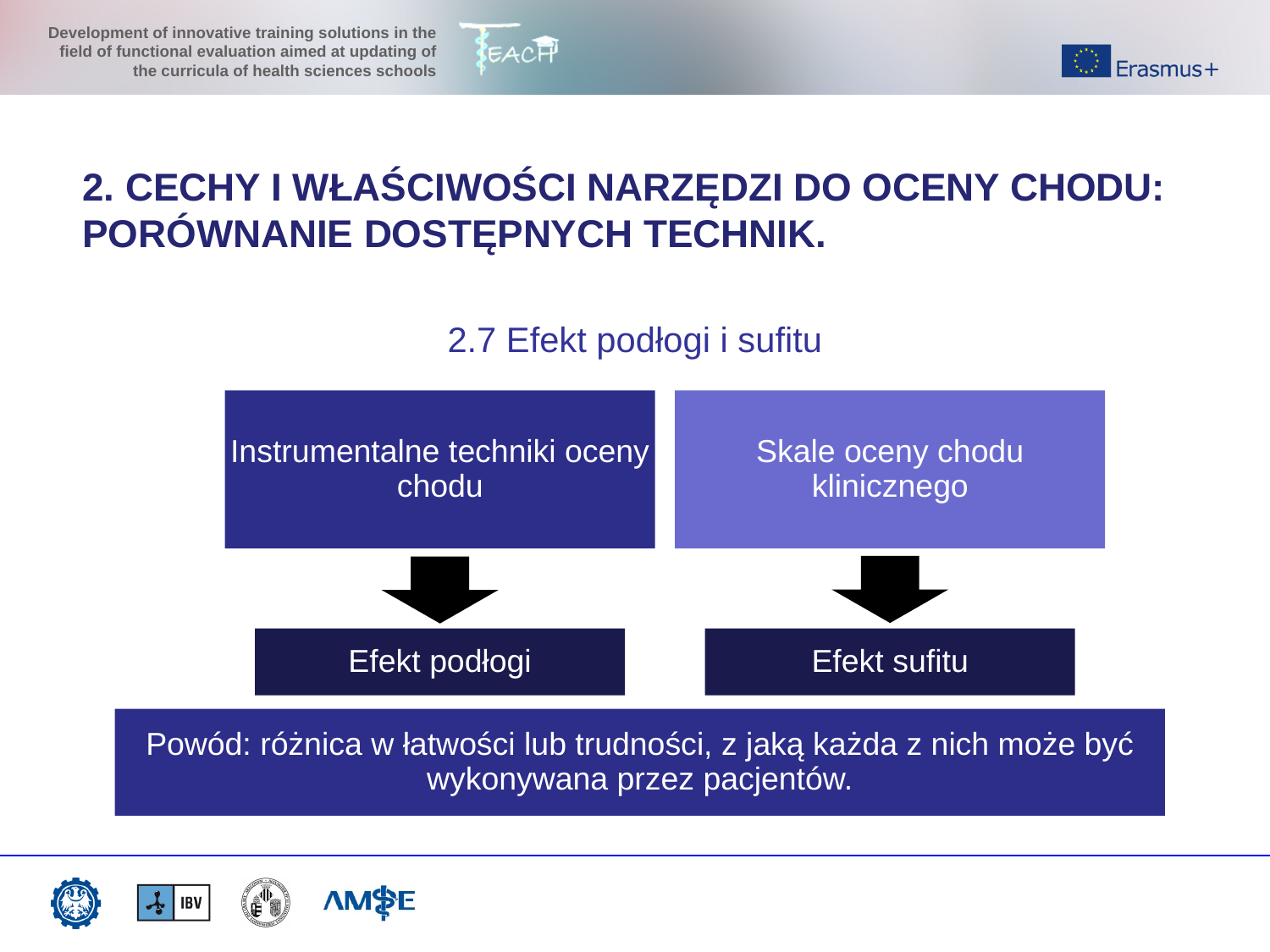

2. CECHY I WŁAŚCIWOŚCI NARZĘDZI DO OCENY CHODU: PORÓWNANIE DOSTĘPNYCH TECHNIK.
2.7 Efekt podłogi i sufitu

Instrumentalne techniki oceny chodu

Skale oceny chodu klinicznego

Efekt podłogi

Efekt sufitu

Powód: różnica w łatwości lub trudności, z jaką każda z nich może być wykonywana przez pacjentów.